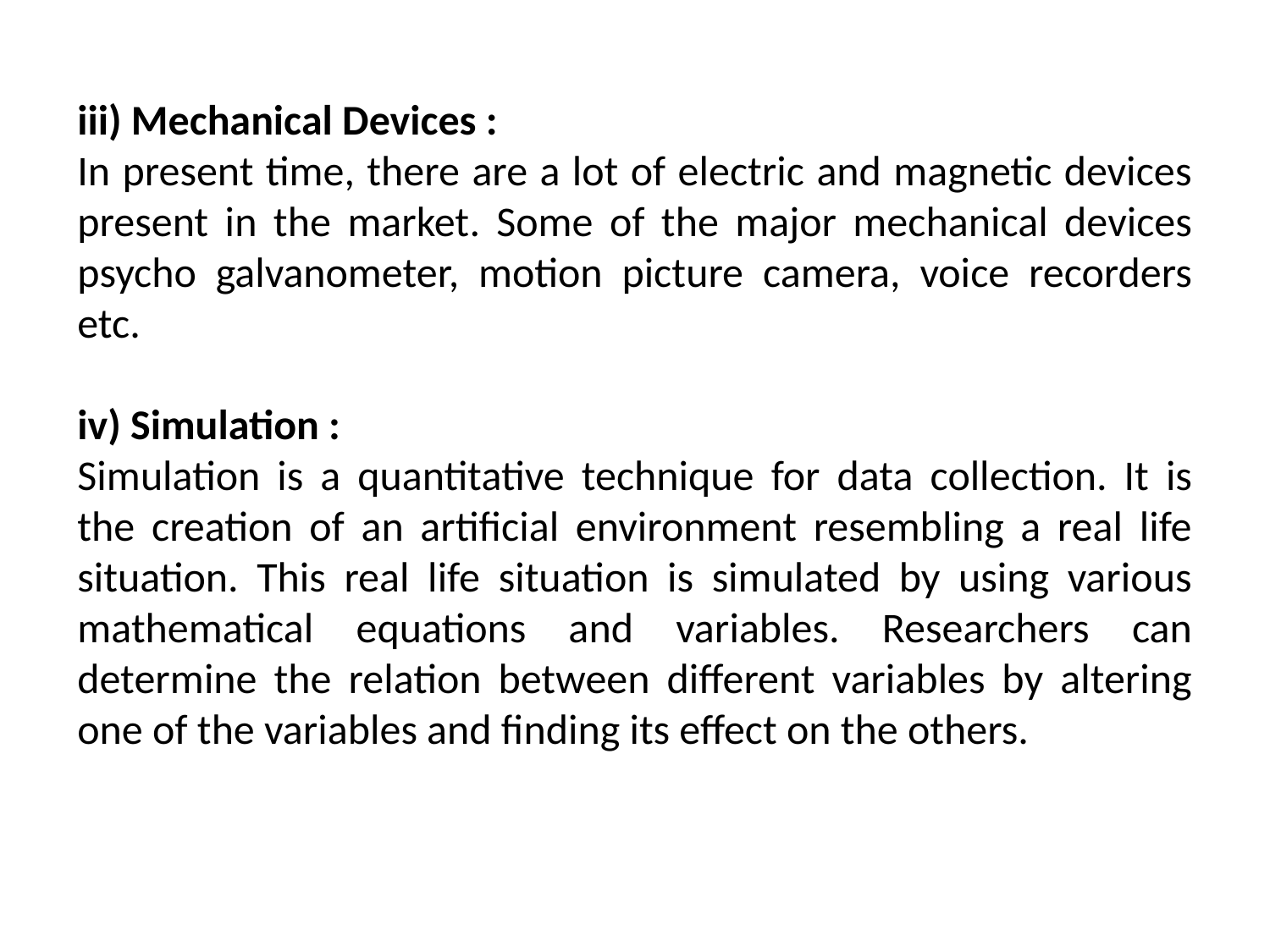

iii) Mechanical Devices :
In present time, there are a lot of electric and magnetic devices present in the market. Some of the major mechanical devices psycho galvanometer, motion picture camera, voice recorders etc.

iv) Simulation :
Simulation is a quantitative technique for data collection. It is the creation of an artificial environment resembling a real life situation. This real life situation is simulated by using various mathematical equations and variables. Researchers can determine the relation between different variables by altering one of the variables and finding its effect on the others.